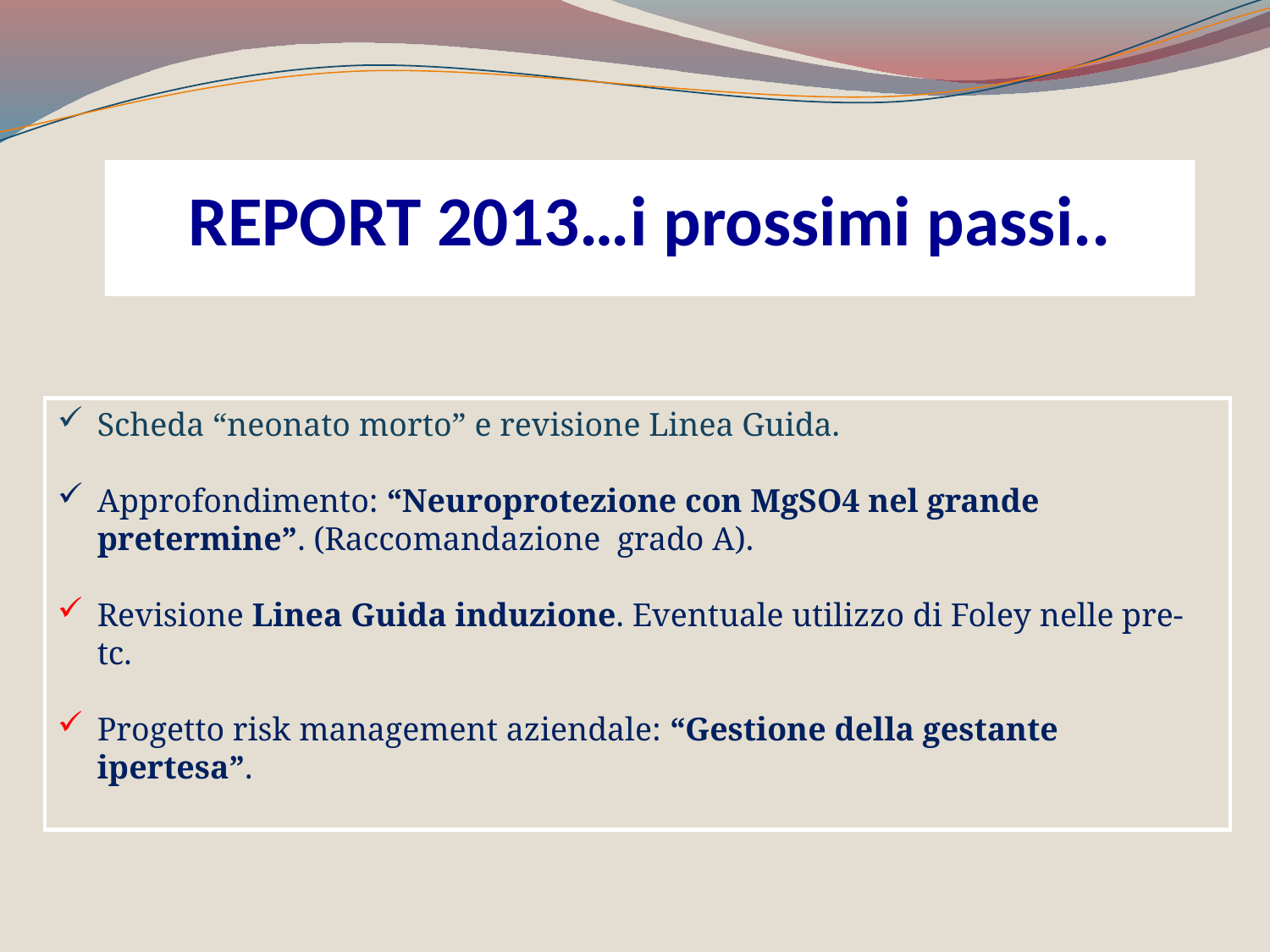

REPORT 2013…i prossimi passi..

Scheda “neonato morto” e revisione Linea Guida.

Approfondimento: “Neuroprotezione con MgSO4 nel grande pretermine”. (Raccomandazione  grado A).

Revisione Linea Guida induzione. Eventuale utilizzo di Foley nelle pre-tc.

Progetto risk management aziendale: “Gestione della gestante ipertesa”.